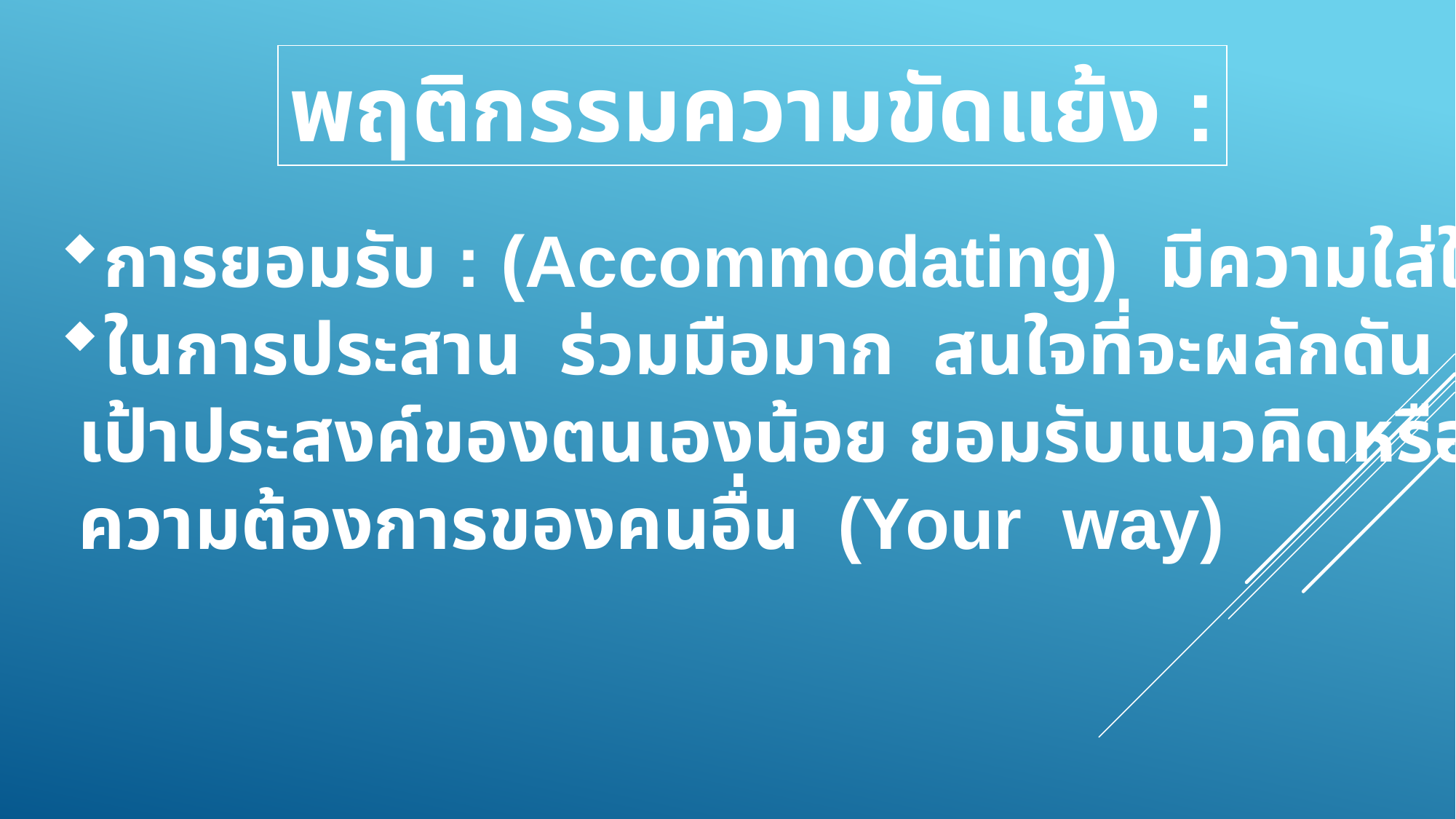

พฤติกรรมความขัดแย้ง :
การยอมรับ : (Accommodating)  มีความใส่ใจ
ในการประสาน  ร่วมมือมาก  สนใจที่จะผลักดัน
 เป้าประสงค์ของตนเองน้อย ยอมรับแนวคิดหรือ
 ความต้องการของคนอื่น  (Your  way)